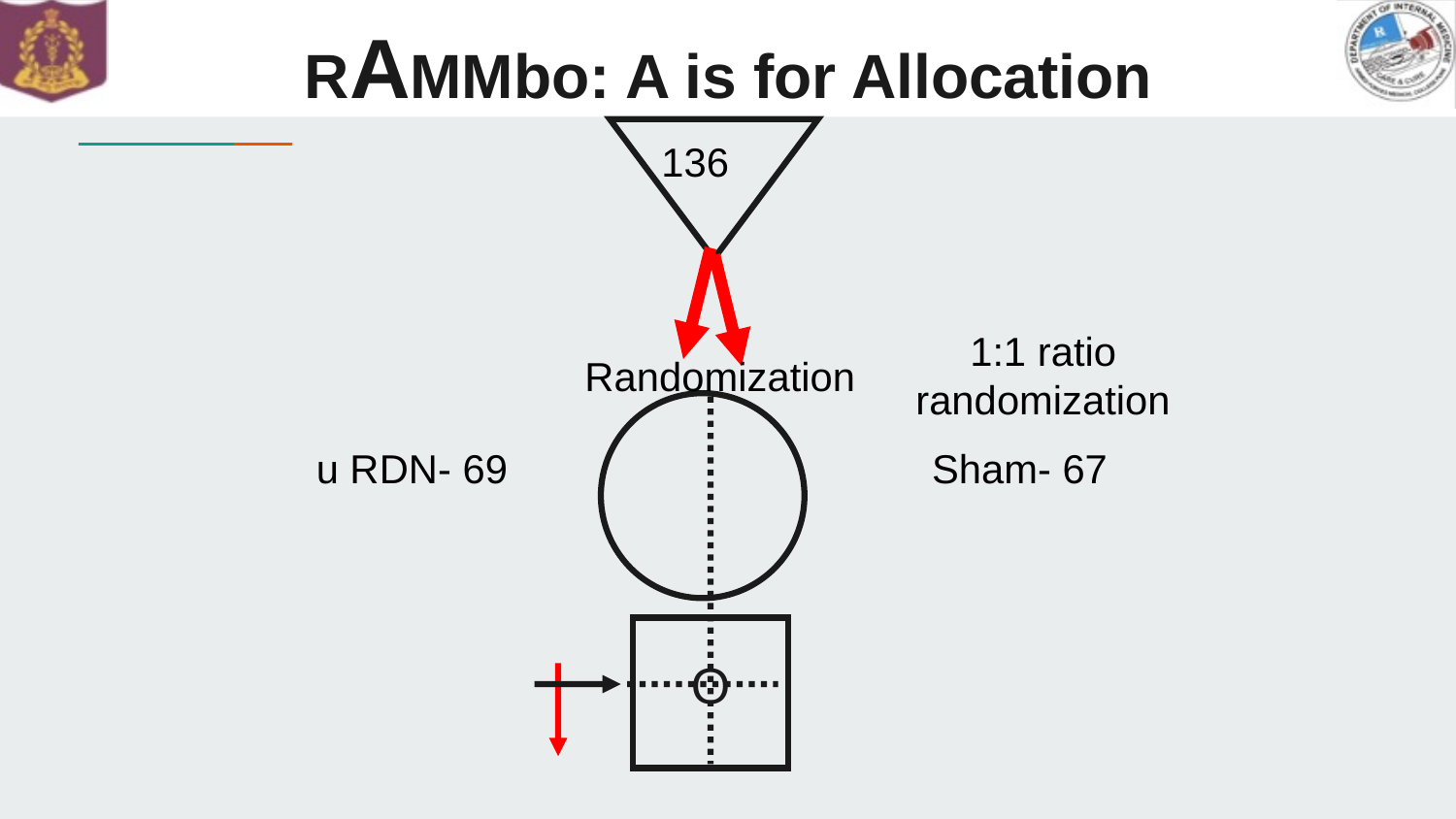

# RAMMbo: A is for Allocation

136

1:1 ratio randomization
Randomization

  u RDN- 69                                      Sham- 67

O